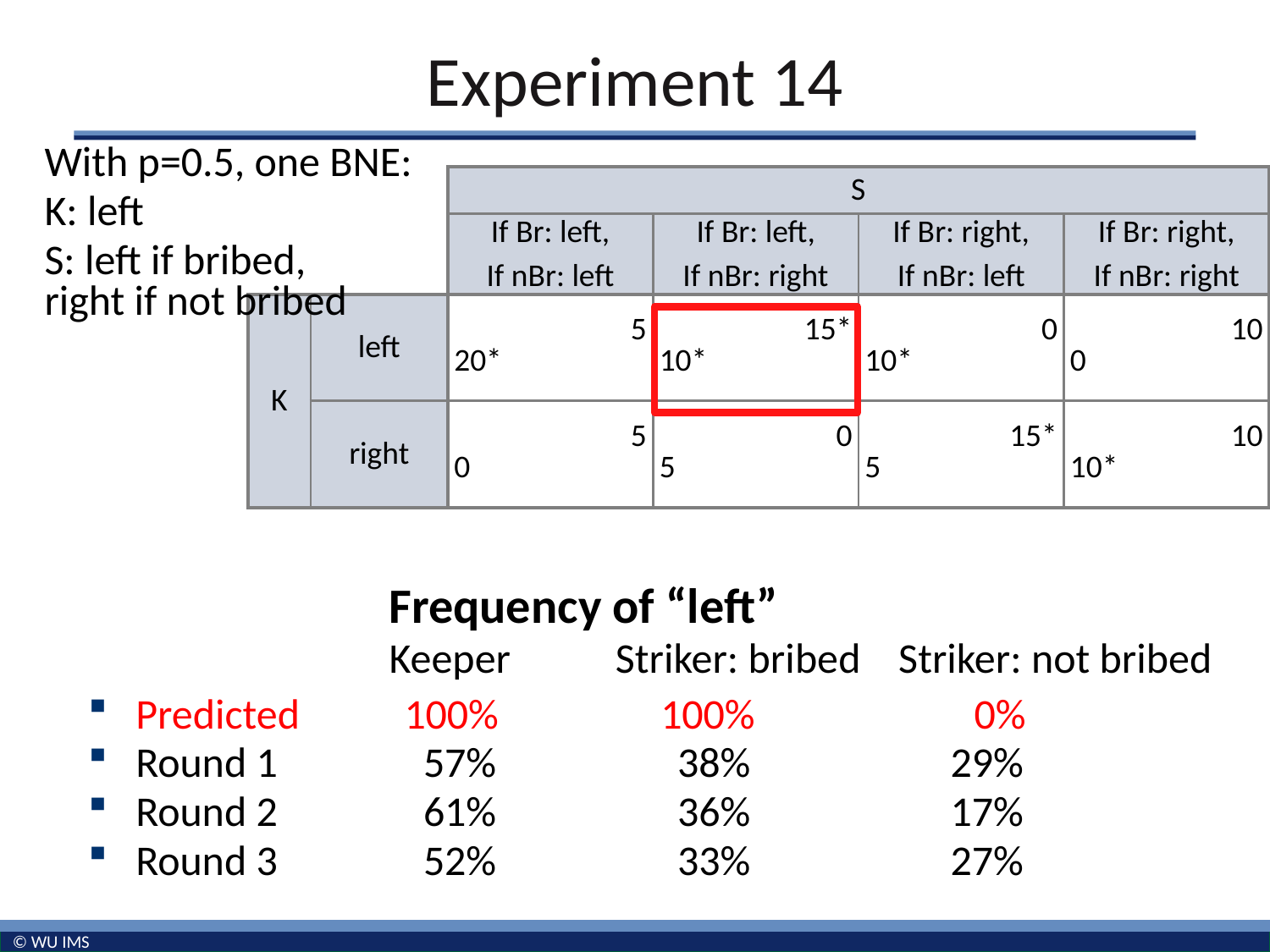

# Experiment 14
With p=0.5, one BNE:
K: left
S: left if bribed,
right if not bribed
|  |  | S |  |  |  |
| --- | --- | --- | --- | --- | --- |
|  |  | If Br: left, If nBr: left | If Br: left, If nBr: right | If Br: right, If nBr: left | If Br: right, If nBr: right |
| K | left | 5 20\* | 15\* 10\* | 0 10\* | 10 0 |
|  | right | 5 0 | 0 5 | 15\* 5 | 10 10\* |

Frequency of “left”
Keeper           Striker: bribed    Striker: not bribed
Predicted
Round 1
Round 2
Round 3
100%                 100%                       0%
  57%                   38%                     29%
  61%                   36%                     17%
  52%                   33%                     27%